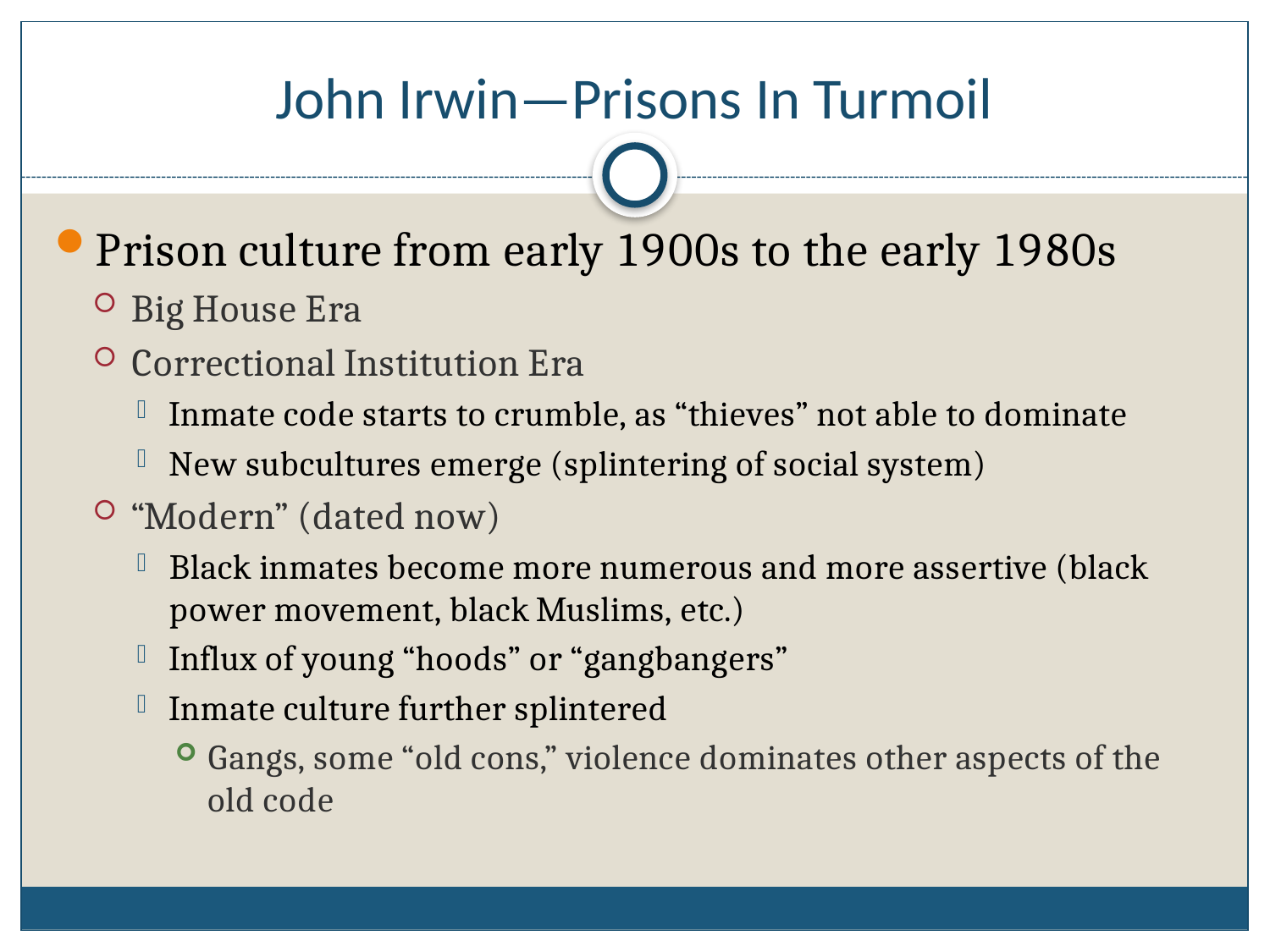

# John Irwin—Prisons In Turmoil
Prison culture from early 1900s to the early 1980s
Big House Era
Correctional Institution Era
Inmate code starts to crumble, as “thieves” not able to dominate
New subcultures emerge (splintering of social system)
“Modern” (dated now)
Black inmates become more numerous and more assertive (black power movement, black Muslims, etc.)
Influx of young “hoods” or “gangbangers”
Inmate culture further splintered
Gangs, some “old cons,” violence dominates other aspects of the old code